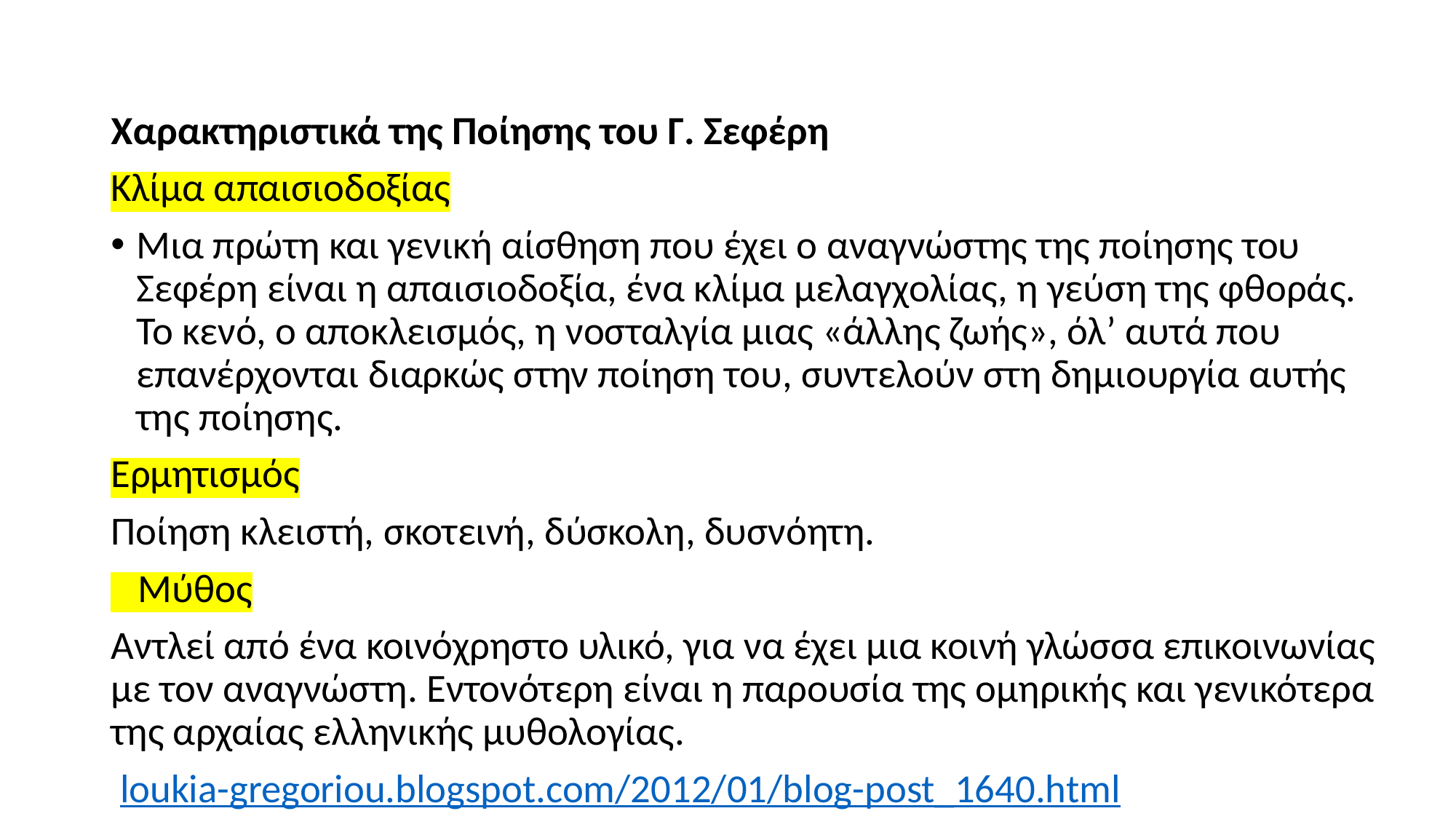

Χαρακτηριστικά της Ποίησης του Γ. Σεφέρη
Κλίμα απαισιοδοξίας
Μια πρώτη και γενική αίσθηση που έχει ο αναγνώστης της ποίησης του Σεφέρη είναι η απαισιοδοξία, ένα κλίμα μελαγχολίας, η γεύση της φθοράς. Το κενό, ο αποκλεισμός, η νοσταλγία μιας «άλλης ζωής», όλ’ αυτά που επανέρχονται διαρκώς στην ποίηση του, συντελούν στη δημιουργία αυτής της ποίησης.
Ερμητισμός
Ποίηση κλειστή, σκοτεινή, δύσκολη, δυσνόητη.
   Μύθος
Αντλεί από ένα κοινόχρηστο υλικό, για να έχει μια κοινή γλώσσα επικοινωνίας με τον αναγνώστη. Εντονότερη είναι η παρουσία της ομηρικής και γενικότερα της αρχαίας ελληνικής μυθολογίας.
 loukia-gregoriou.blogspot.com/2012/01/blog-post_1640.html